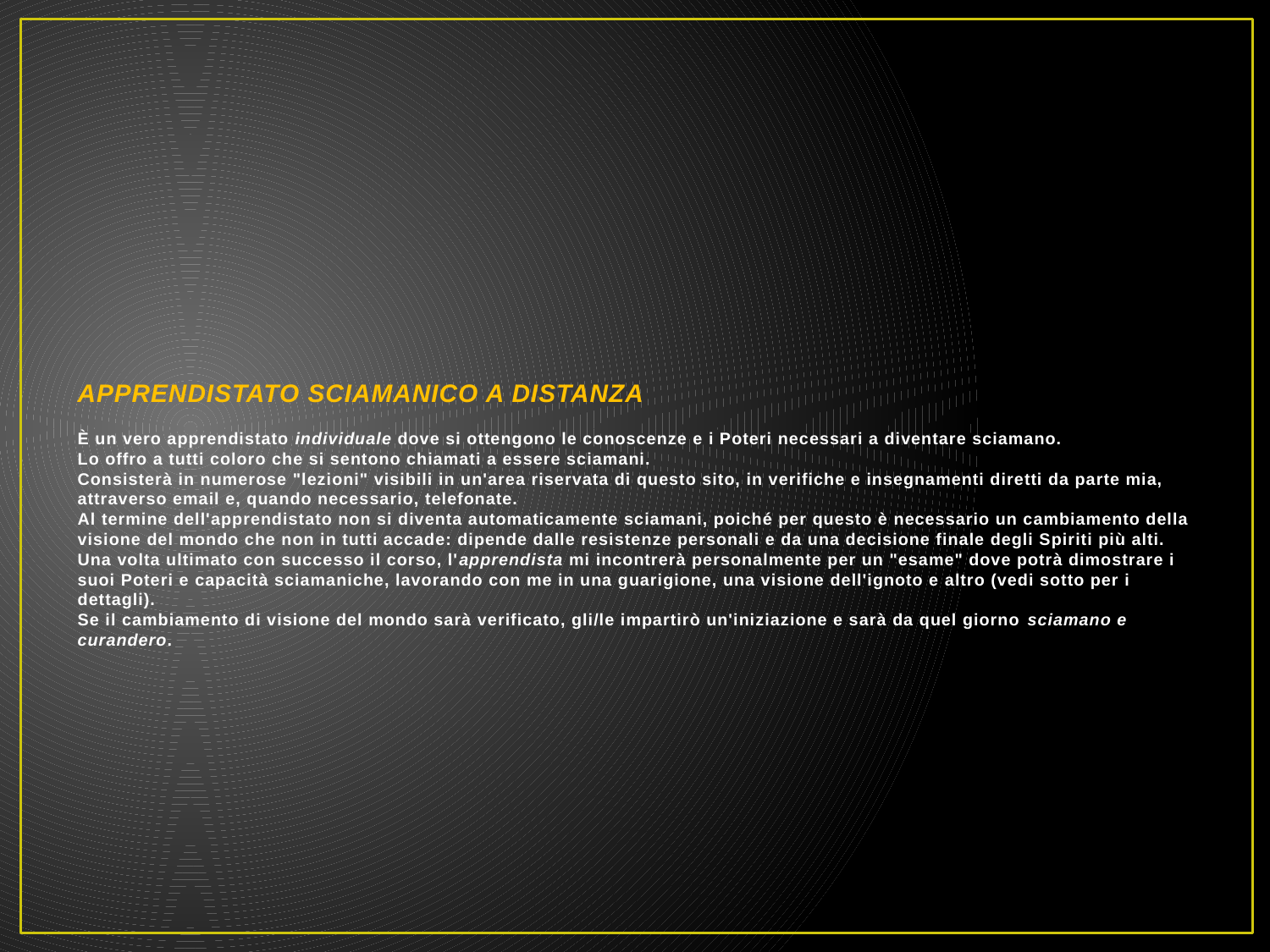

# APPRENDISTATO SCIAMANICO A DISTANZA È un vero apprendistato individuale dove si ottengono le conoscenze e i Poteri necessari a diventare sciamano.  Lo offro a tutti coloro che si sentono chiamati a essere sciamani.  Consisterà in numerose "lezioni" visibili in un'area riservata di questo sito, in verifiche e insegnamenti diretti da parte mia, attraverso email e, quando necessario, telefonate.  Al termine dell'apprendistato non si diventa automaticamente sciamani, poiché per questo è necessario un cambiamento della visione del mondo che non in tutti accade: dipende dalle resistenze personali e da una decisione finale degli Spiriti più alti.  Una volta ultimato con successo il corso, l'apprendista mi incontrerà personalmente per un "esame" dove potrà dimostrare i suoi Poteri e capacità sciamaniche, lavorando con me in una guarigione, una visione dell'ignoto e altro (vedi sotto per i dettagli).  Se il cambiamento di visione del mondo sarà verificato, gli/le impartirò un'iniziazione e sarà da quel giorno sciamano e curandero.